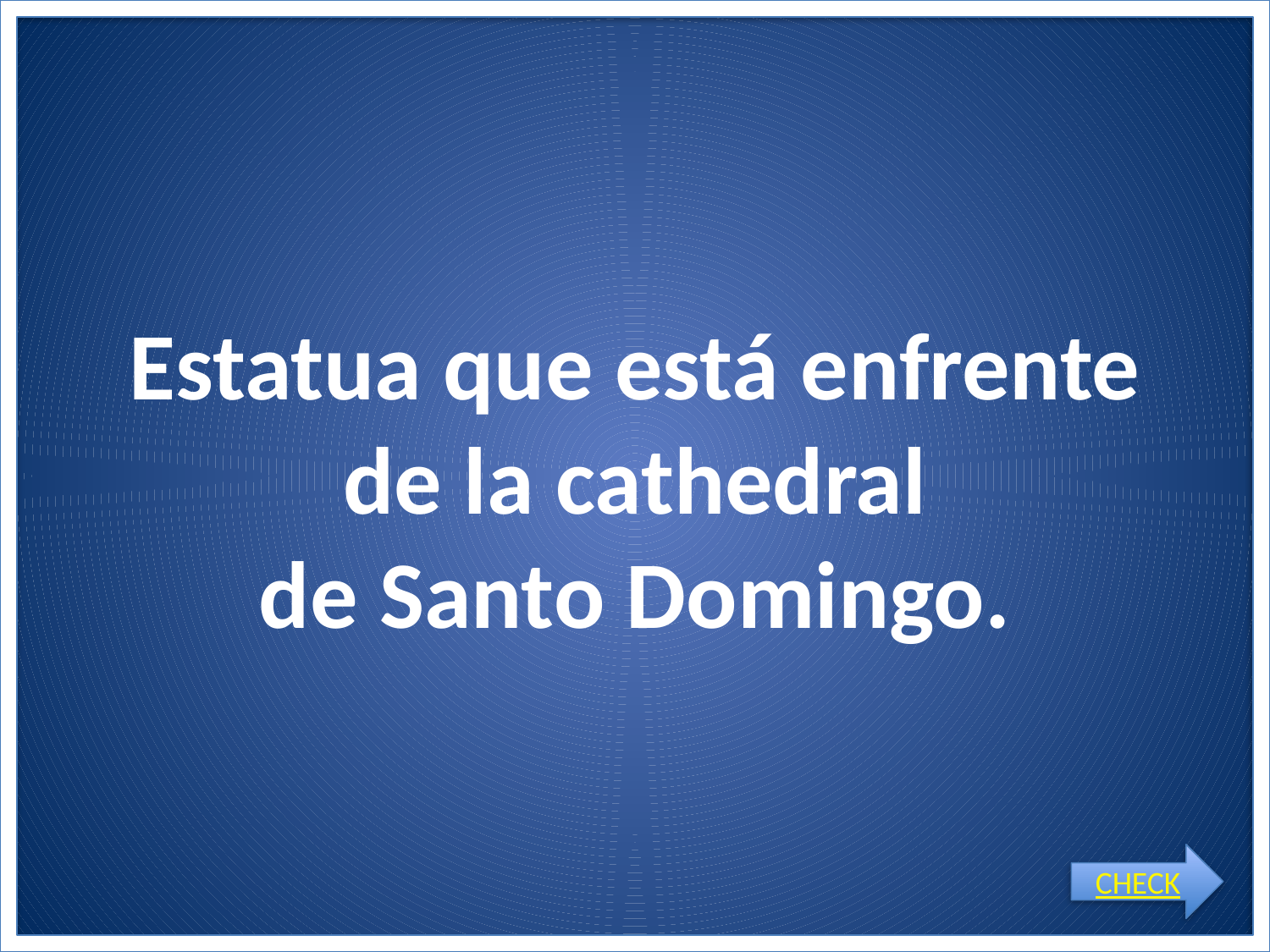

# Estatua que está enfrente de la cathedral de Santo Domingo.
CHECK